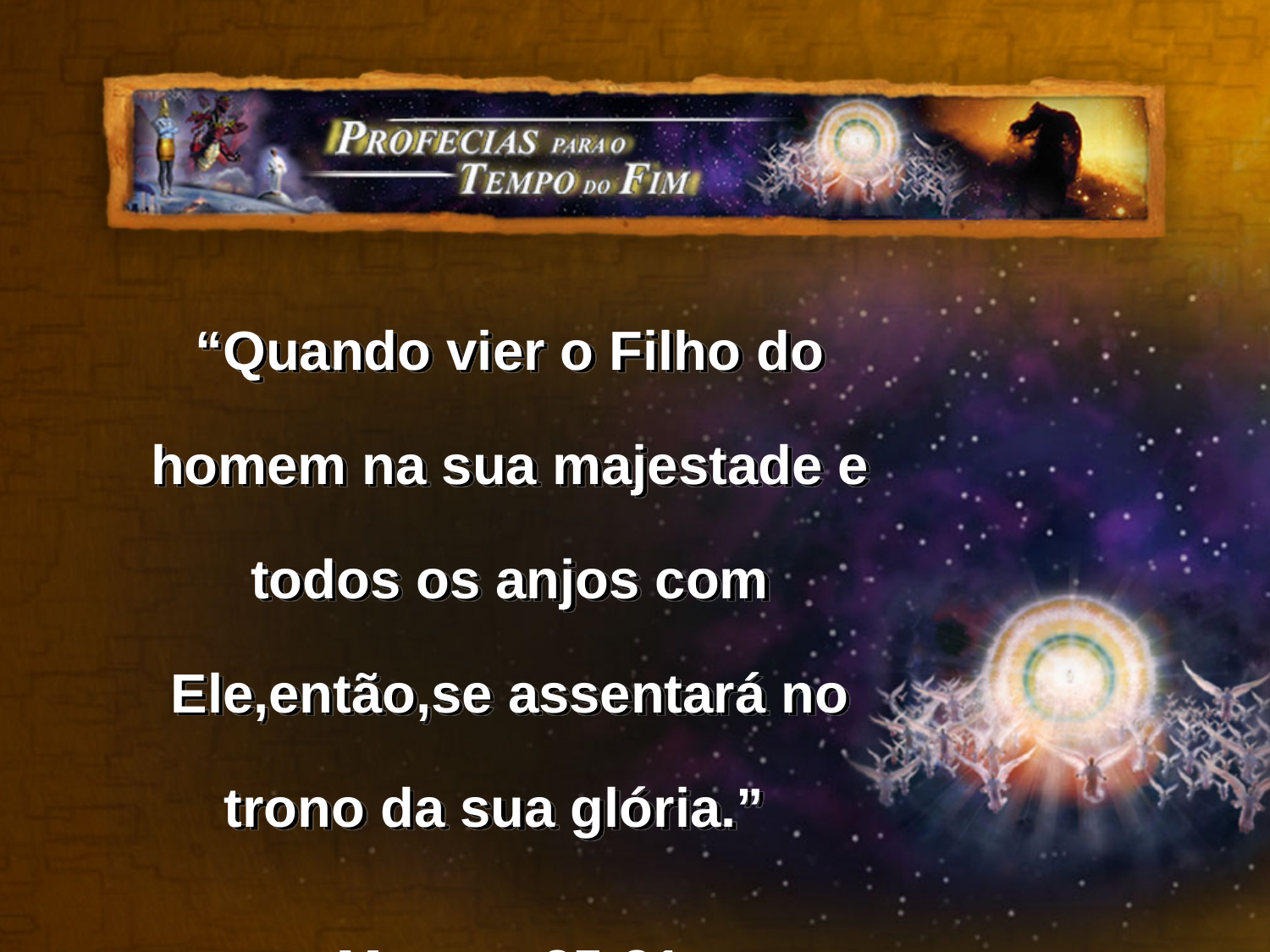

“Quando vier o Filho do homem na sua majestade e todos os anjos com Ele,então,se assentará no trono da sua glória.”
Mateus 25:31